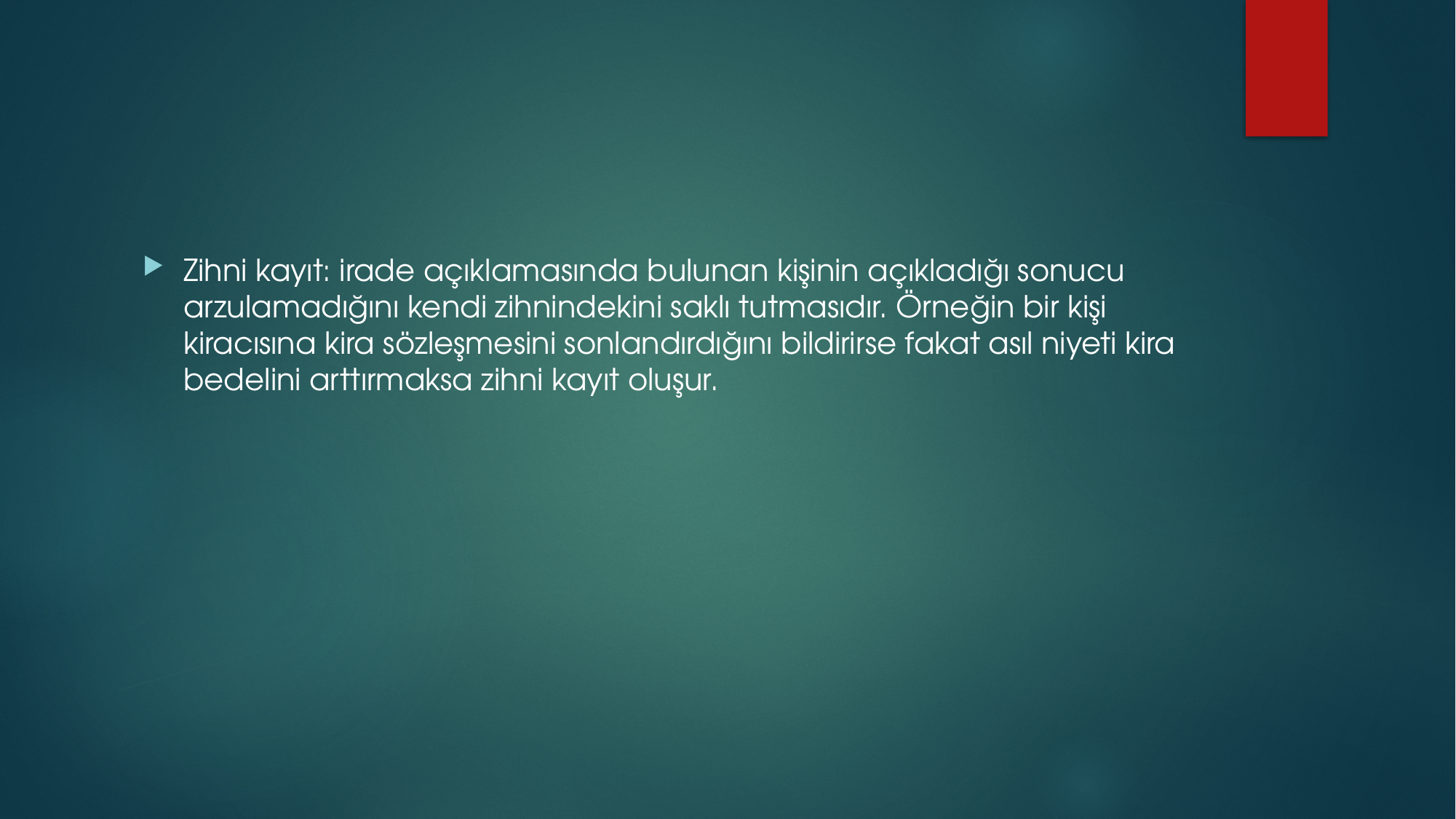

#
Zihni kayıt: irade açıklamasında bulunan kişinin açıkladığı sonucu arzulamadığını kendi zihnindekini saklı tutmasıdır. Örneğin bir kişi kiracısına kira sözleşmesini sonlandırdığını bildirirse fakat asıl niyeti kira bedelini arttırmaksa zihni kayıt oluşur.